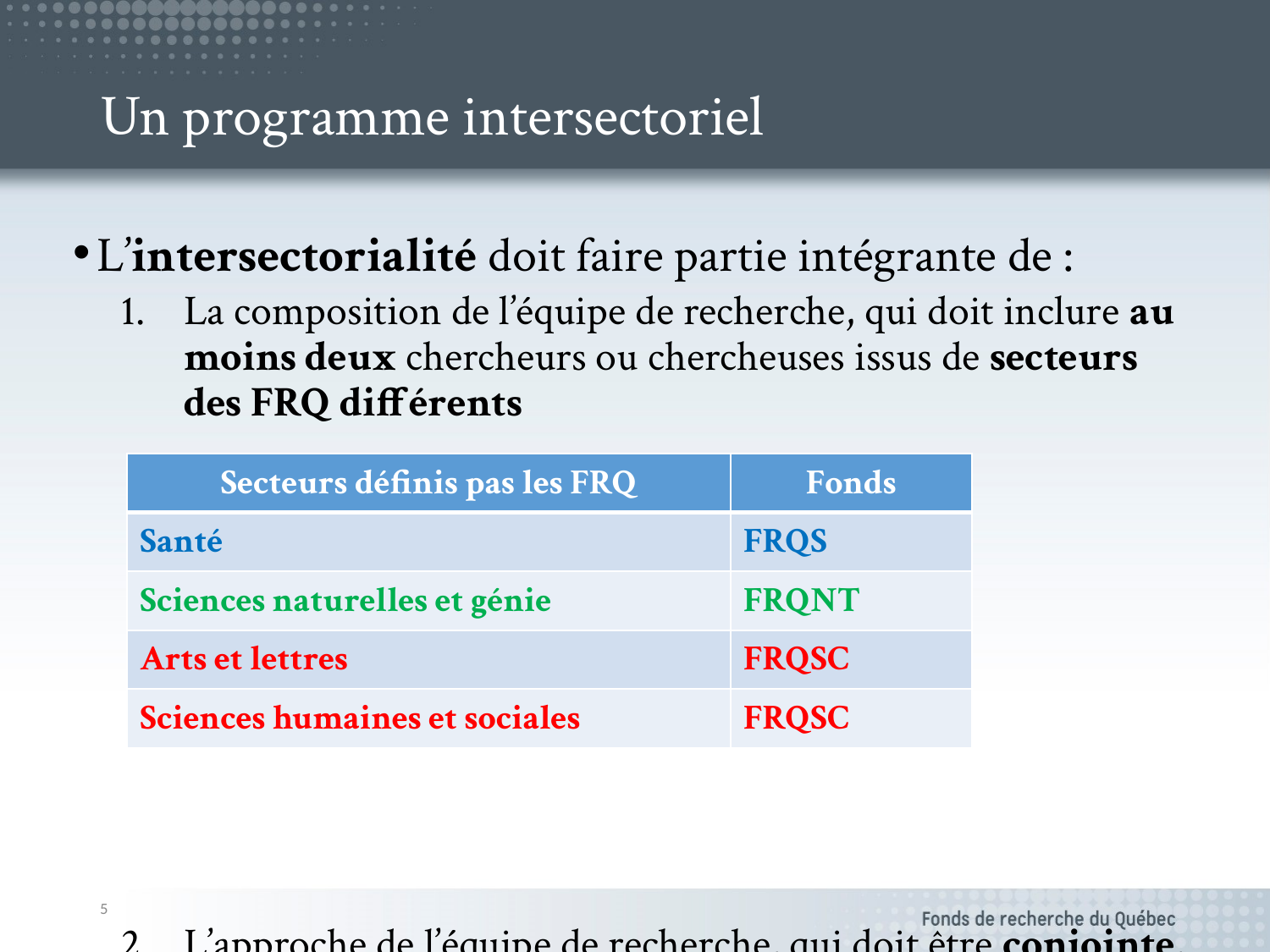

# Un programme intersectoriel
L’intersectorialité doit faire partie intégrante de :
La composition de l’équipe de recherche, qui doit inclure au moins deux chercheurs ou chercheuses issus de secteurs des FRQ différents

L’approche de l’équipe de recherche, qui doit être conjointe, coconstruite et intégrée

| Secteurs définis pas les FRQ | Fonds |
| --- | --- |
| Santé | FRQS |
| Sciences naturelles et génie | FRQNT |
| Arts et lettres | FRQSC |
| Sciences humaines et sociales | FRQSC |
5